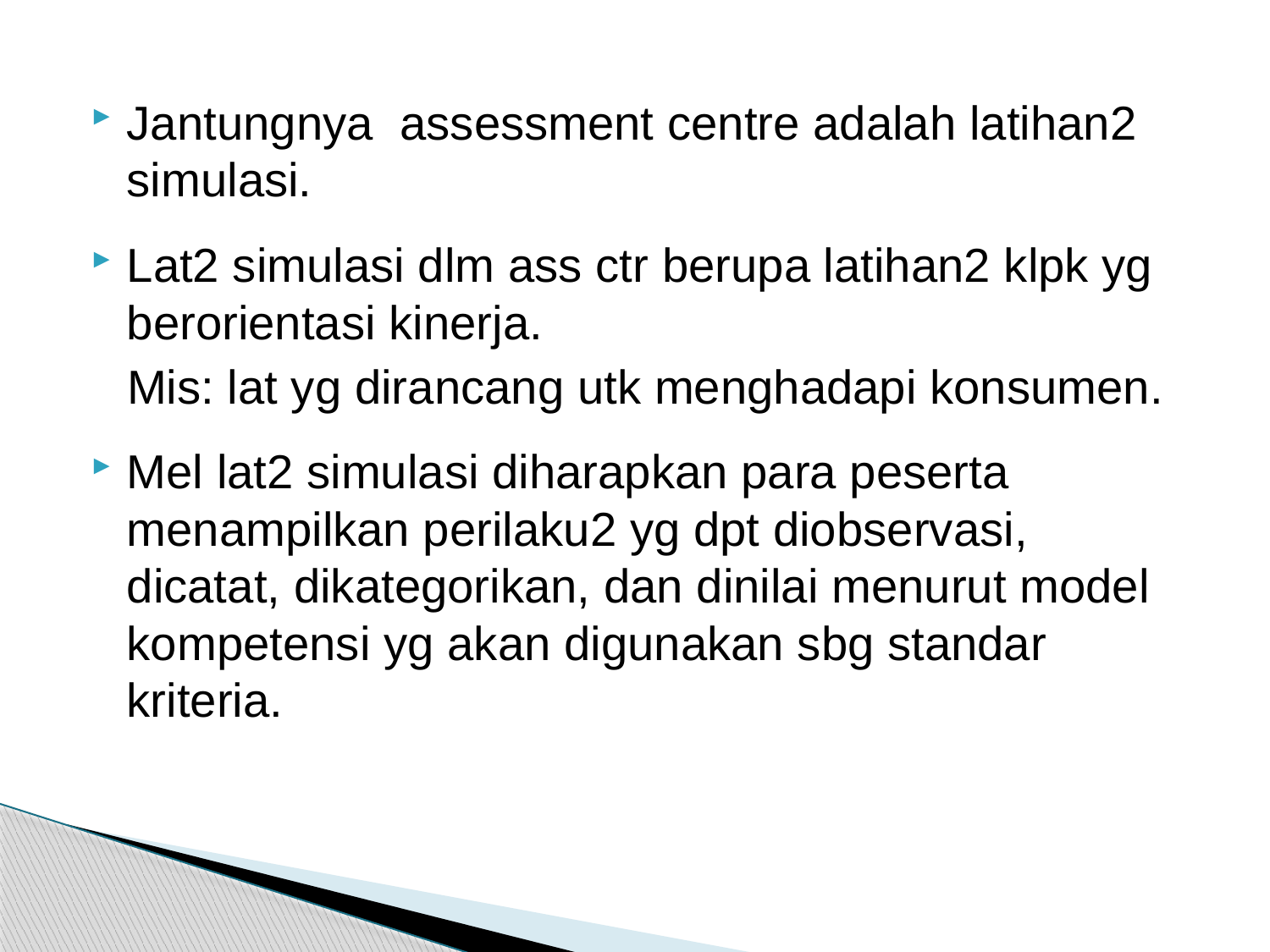

Jantungnya  assessment centre adalah latihan2 simulasi.
Lat2 simulasi dlm ass ctr berupa latihan2 klpk yg berorientasi kinerja.
	Mis: lat yg dirancang utk menghadapi konsumen.
Mel lat2 simulasi diharapkan para peserta menampilkan perilaku2 yg dpt diobservasi, dicatat, dikategorikan, dan dinilai menurut model kompetensi yg akan digunakan sbg standar kriteria.